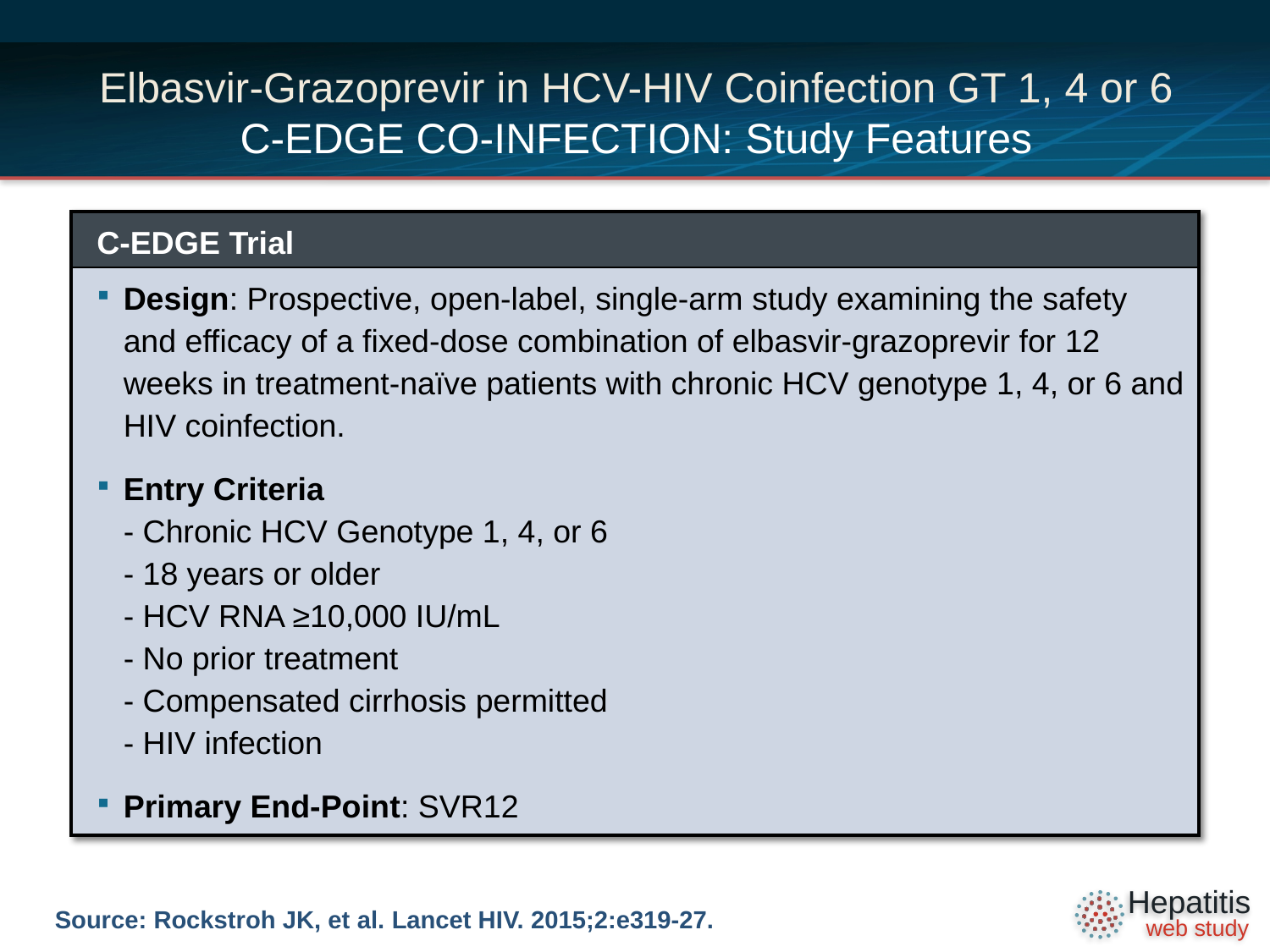

# Elbasvir-Grazoprevir in HCV-HIV Coinfection GT 1, 4 or 6 C-EDGE CO-INFECTION: Study Features
| C-EDGE Trial |
| --- |
| Design: Prospective, open-label, single-arm study examining the safety and efficacy of a fixed-dose combination of elbasvir-grazoprevir for 12 weeks in treatment-naïve patients with chronic HCV genotype 1, 4, or 6 and HIV coinfection. Entry Criteria - Chronic HCV Genotype 1, 4, or 6 - 18 years or older - HCV RNA ≥10,000 IU/mL - No prior treatment - Compensated cirrhosis permitted - HIV infection Primary End-Point: SVR12 |
Source: Rockstroh JK, et al. Lancet HIV. 2015;2:e319-27.